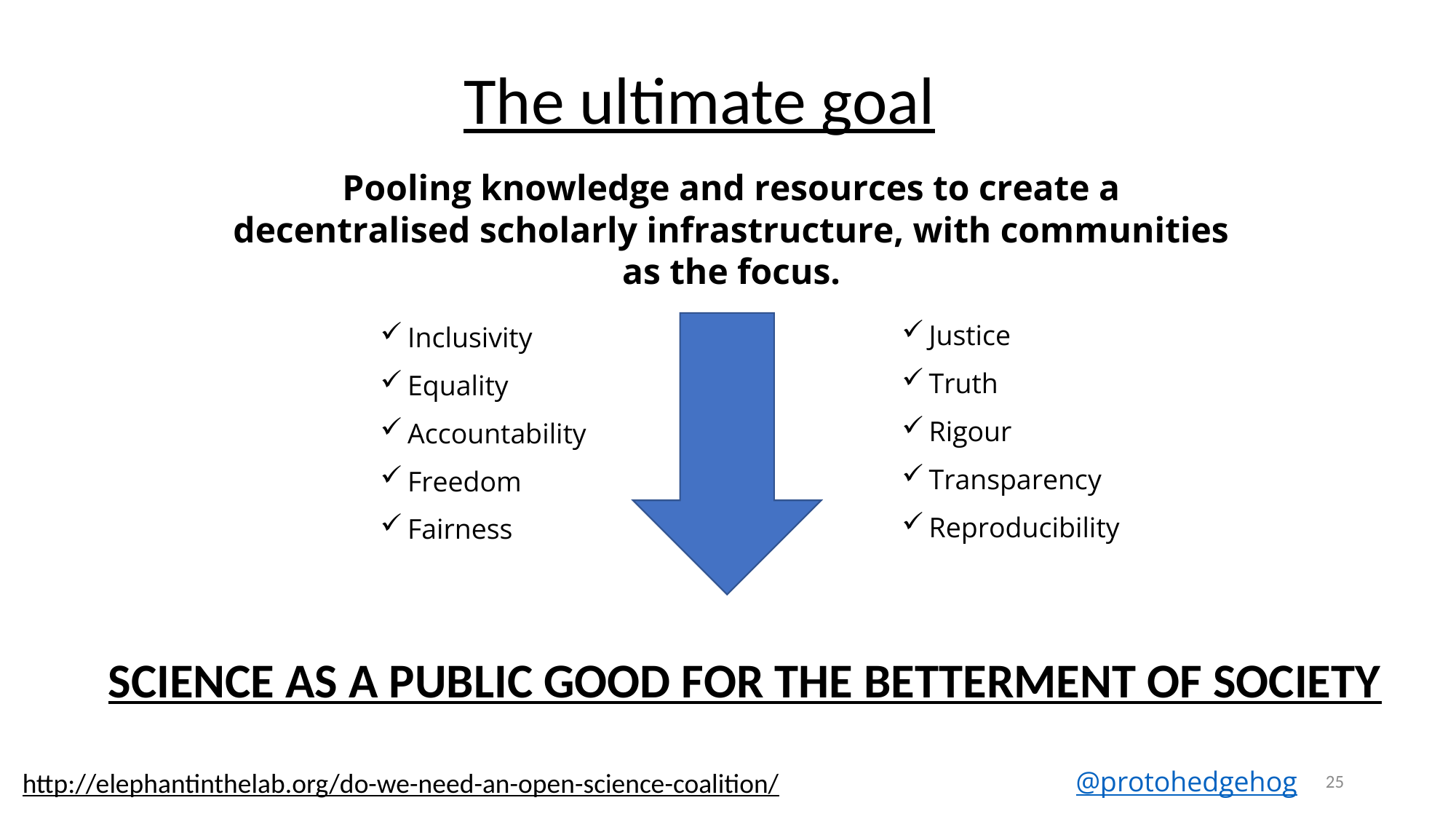

The ultimate goal
Pooling knowledge and resources to create a decentralised scholarly infrastructure, with communities as the focus.

Justice
Truth
Rigour
Transparency
Reproducibility
Inclusivity
Equality
Accountability
Freedom
Fairness
SCIENCE AS A PUBLIC GOOD FOR THE BETTERMENT OF SOCIETY
25
@protohedgehog
http://elephantinthelab.org/do-we-need-an-open-science-coalition/